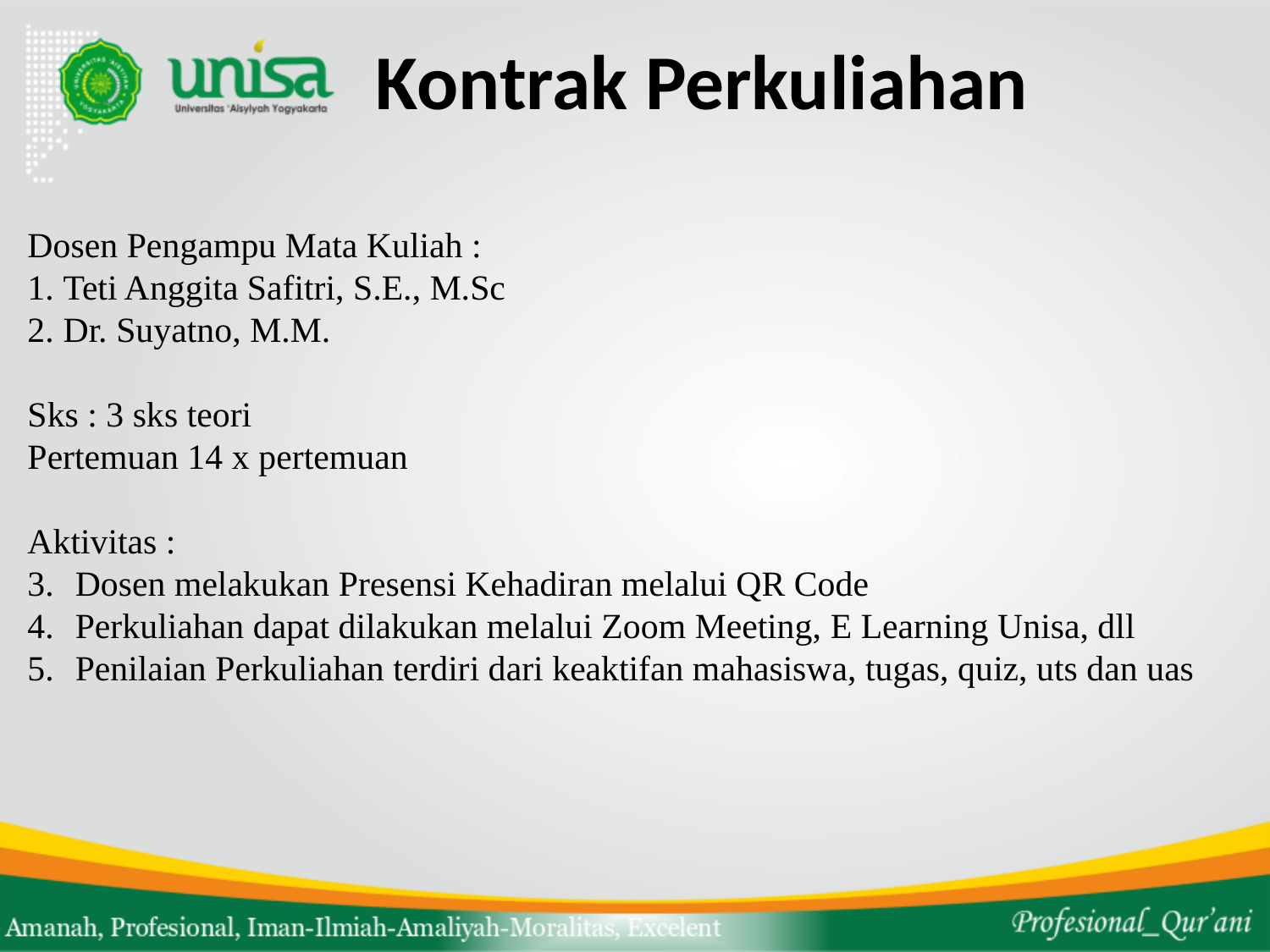

# Kontrak Perkuliahan
Dosen Pengampu Mata Kuliah :
Teti Anggita Safitri, S.E., M.Sc
Dr. Suyatno, M.M.

Sks : 3 sks teori
Pertemuan 14 x pertemuan

Aktivitas :
Dosen melakukan Presensi Kehadiran melalui QR Code
Perkuliahan dapat dilakukan melalui Zoom Meeting, E Learning Unisa, dll
Penilaian Perkuliahan terdiri dari keaktifan mahasiswa, tugas, quiz, uts dan uas